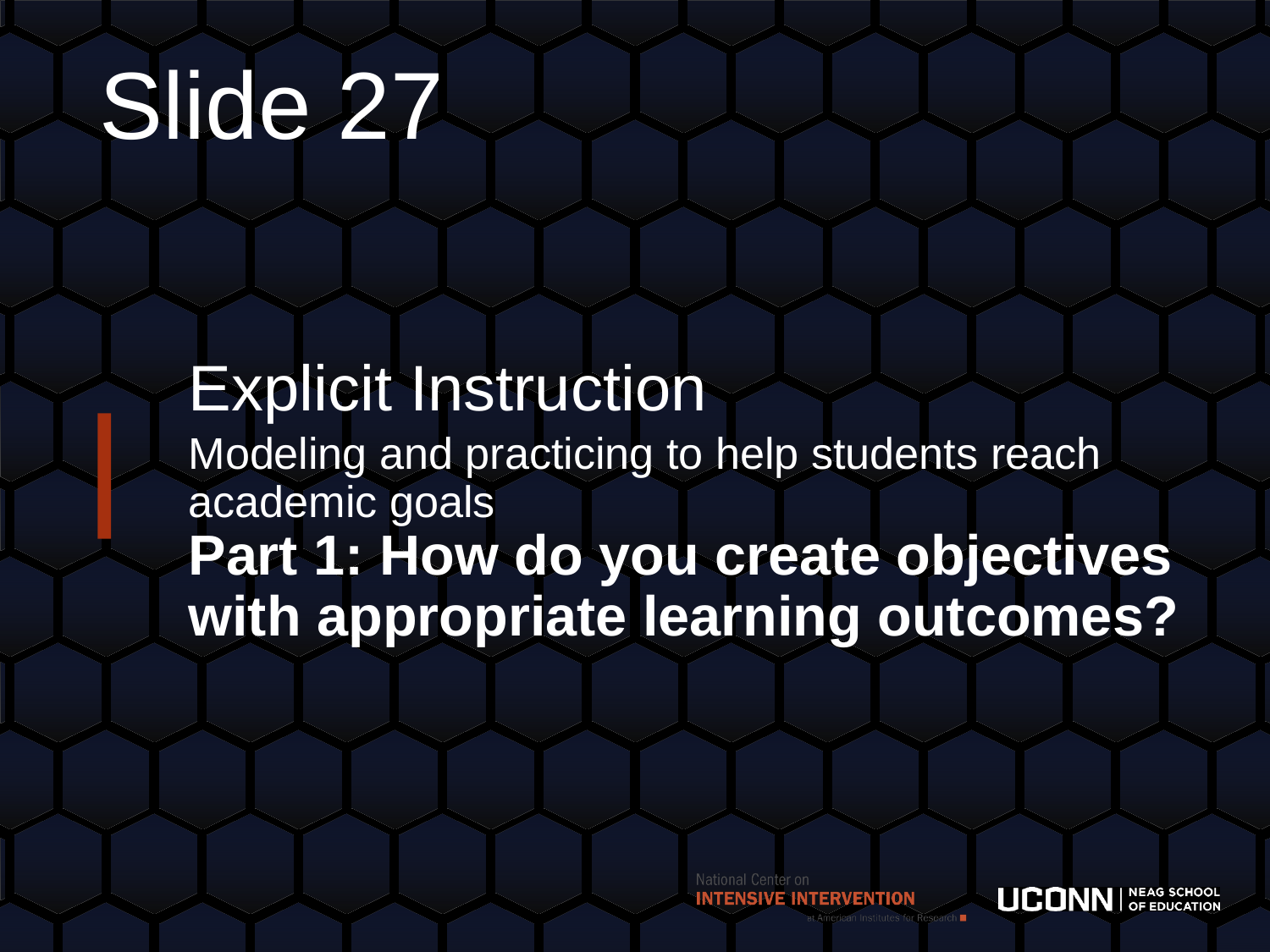

# Slide 27
Explicit Instruction
Modeling and practicing to help students reach academic goals
Part 1: How do you create objectives with appropriate learning outcomes?